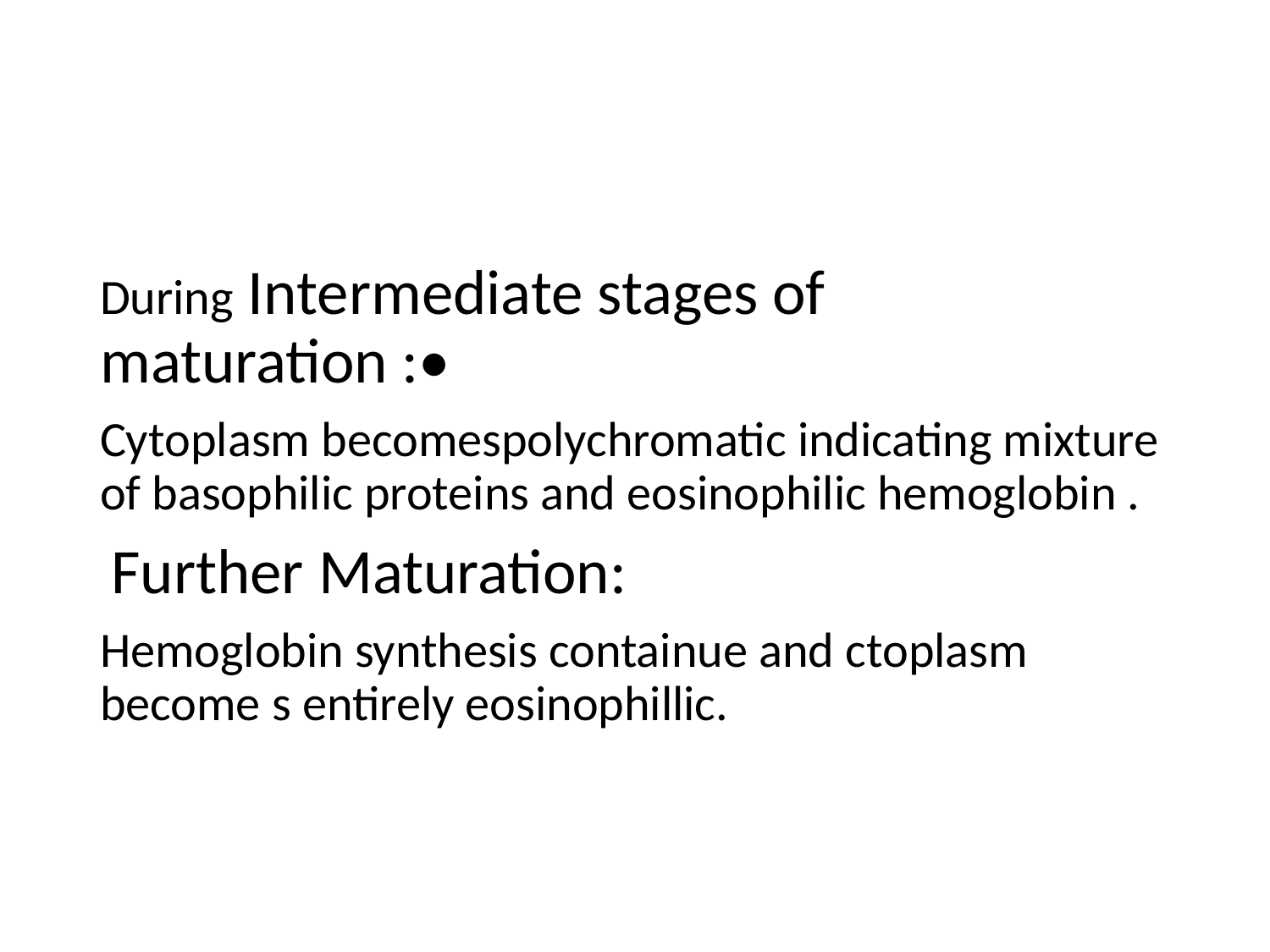

#
During Intermediate stages of maturation :•
Cytoplasm becomespolychromatic indicating mixture of basophilic proteins and eosinophilic hemoglobin .
 Further Maturation:
Hemoglobin synthesis containue and ctoplasm become s entirely eosinophillic.